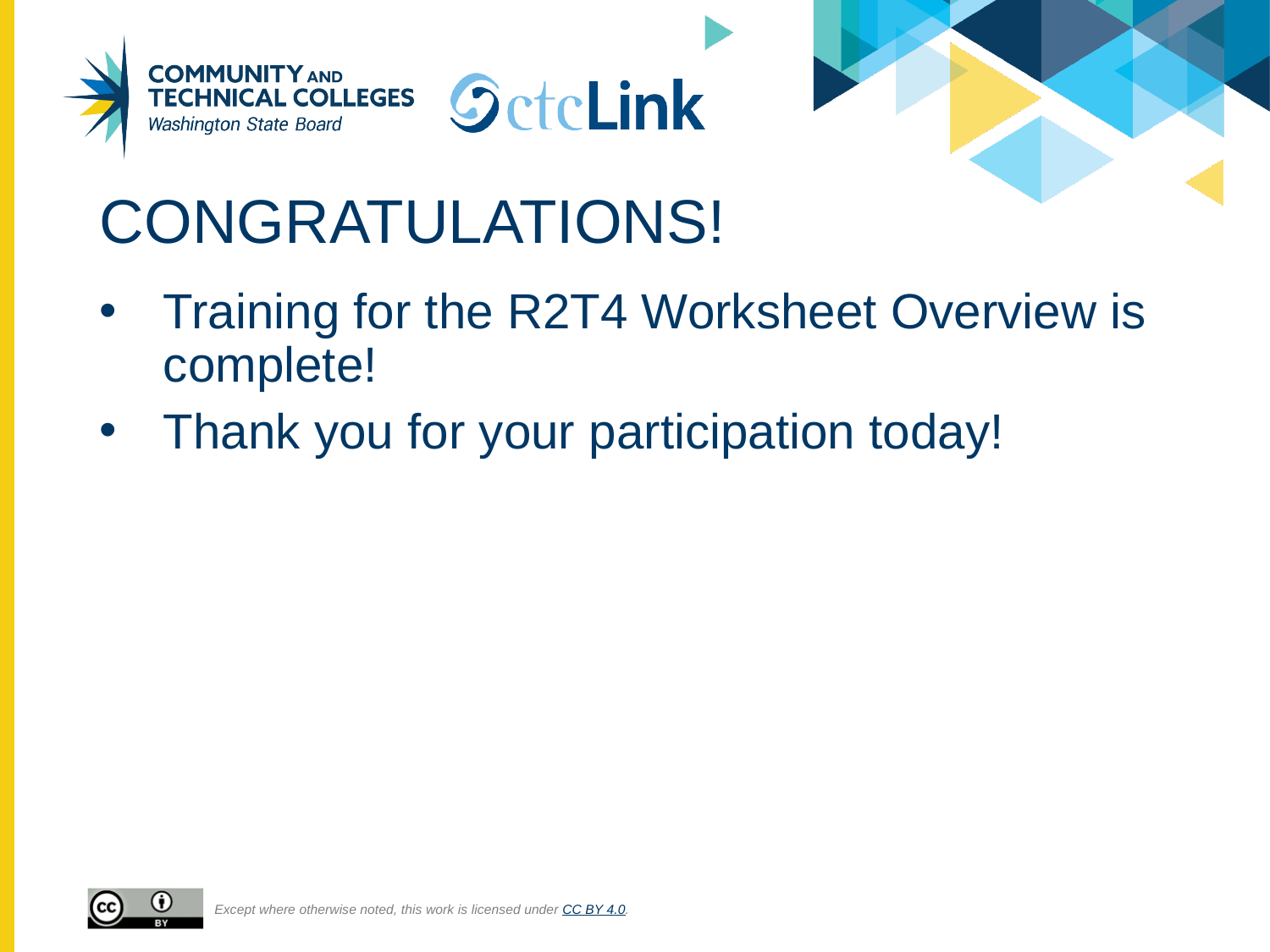

# Congratulations!
Training for the R2T4 Worksheet Overview is complete!
Thank you for your participation today!